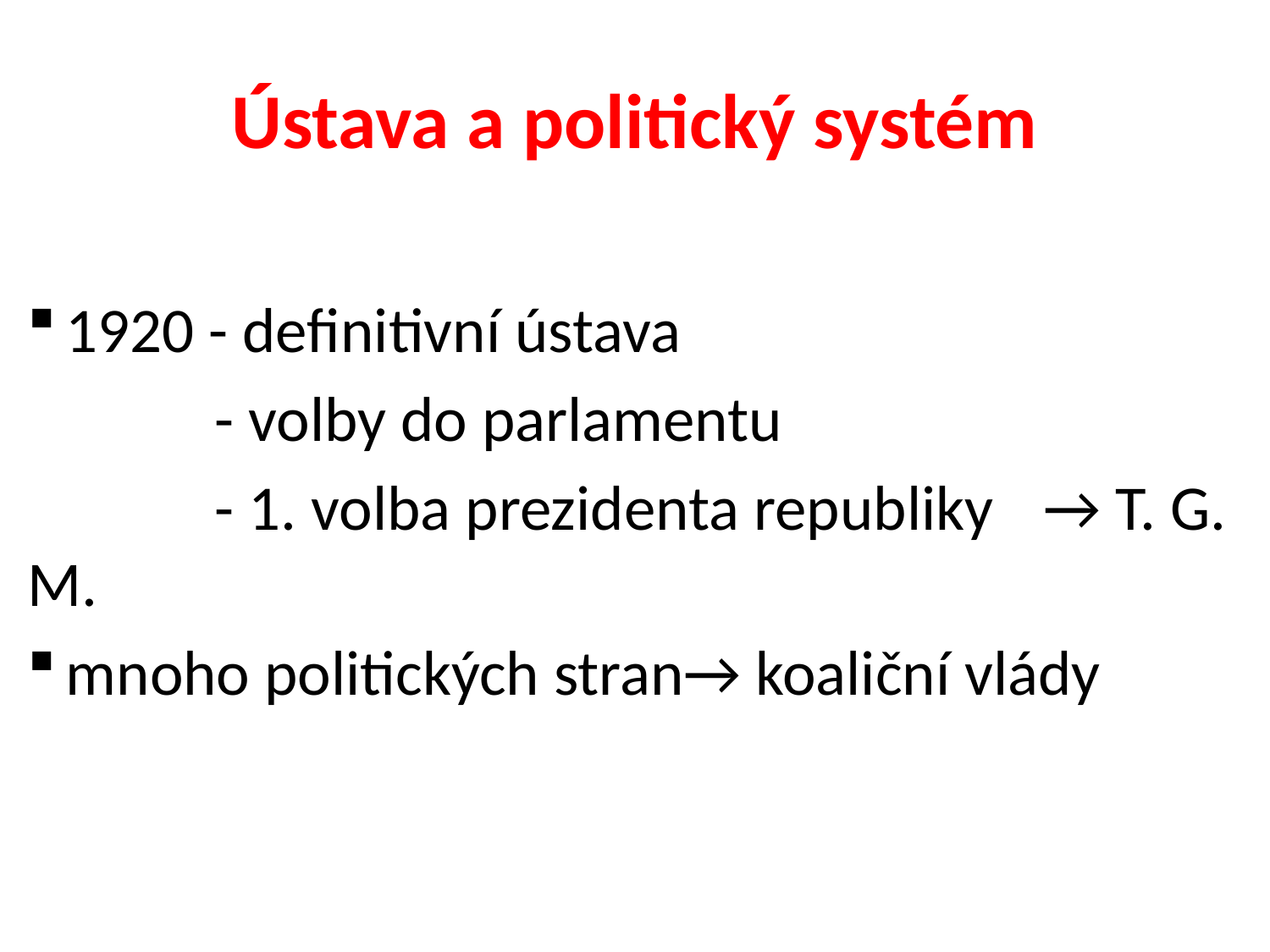

# Ústava a politický systém

1920 - definitivní ústava
             - volby do parlamentu
             - 1. volba prezidenta republiky 		→ T. G. M.
mnoho politických stran→ koaliční vlády